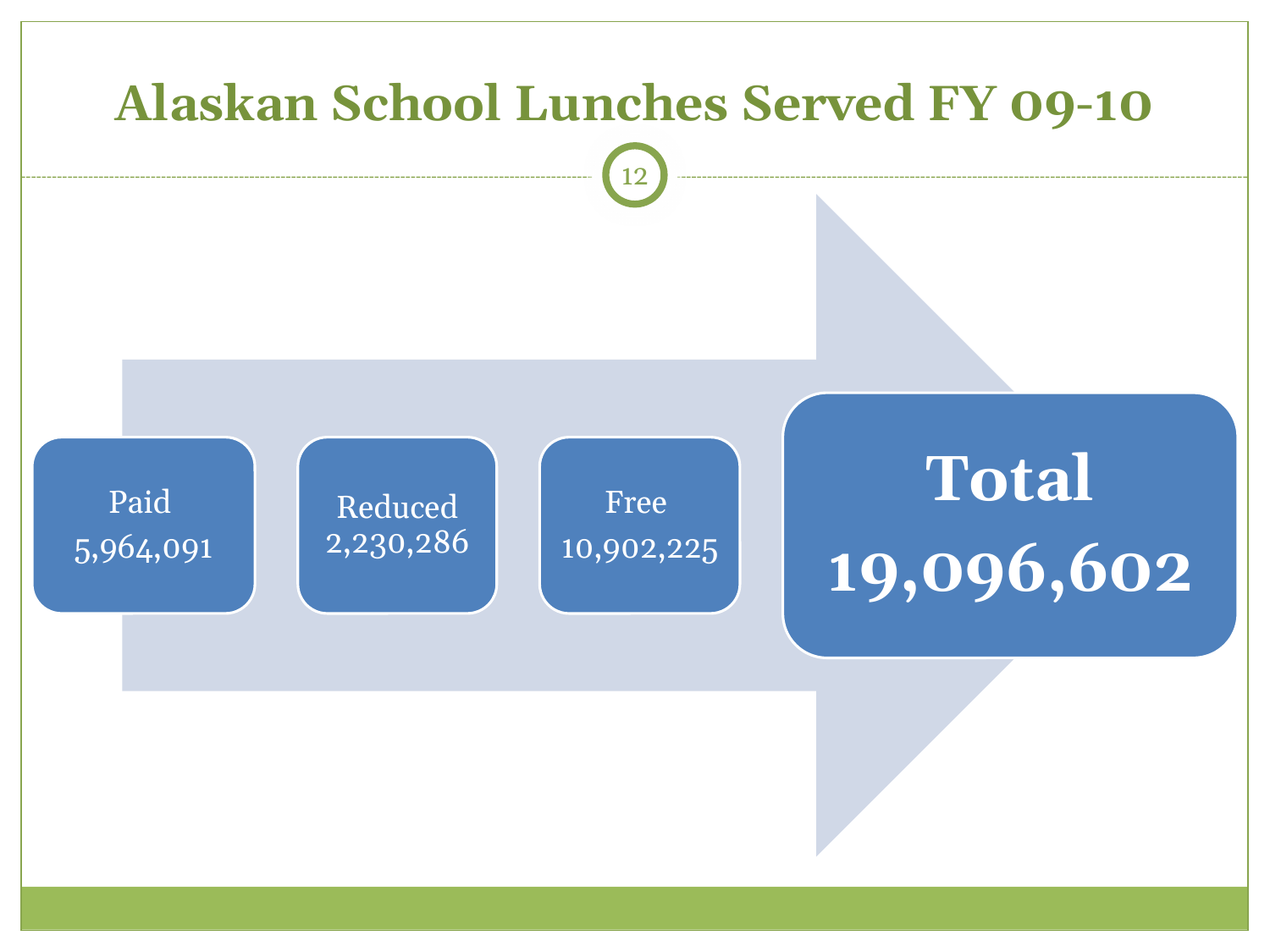

# Alaskan School Lunches Served FY 09-10
12

Paid
5,964,091
Reduced 2,230,286
Free
10,902,225
Total
19,096,602